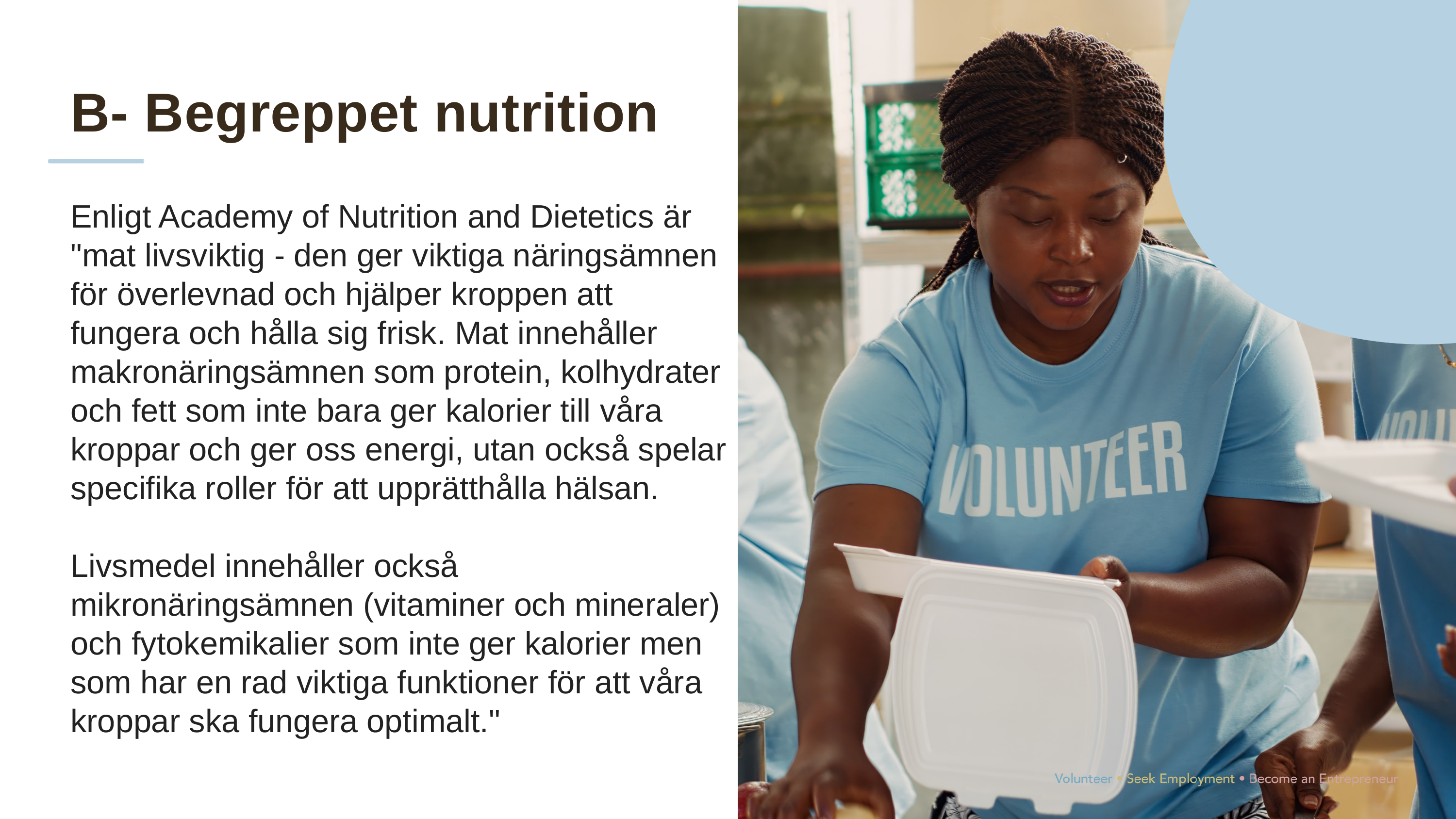

B- Begreppet nutrition

Enligt Academy of Nutrition and Dietetics är "mat livsviktig - den ger viktiga näringsämnen för överlevnad och hjälper kroppen att fungera och hålla sig frisk. Mat innehåller makronäringsämnen som protein, kolhydrater och fett som inte bara ger kalorier till våra kroppar och ger oss energi, utan också spelar specifika roller för att upprätthålla hälsan.

Livsmedel innehåller också mikronäringsämnen (vitaminer och mineraler) och fytokemikalier som inte ger kalorier men som har en rad viktiga funktioner för att våra kroppar ska fungera optimalt."